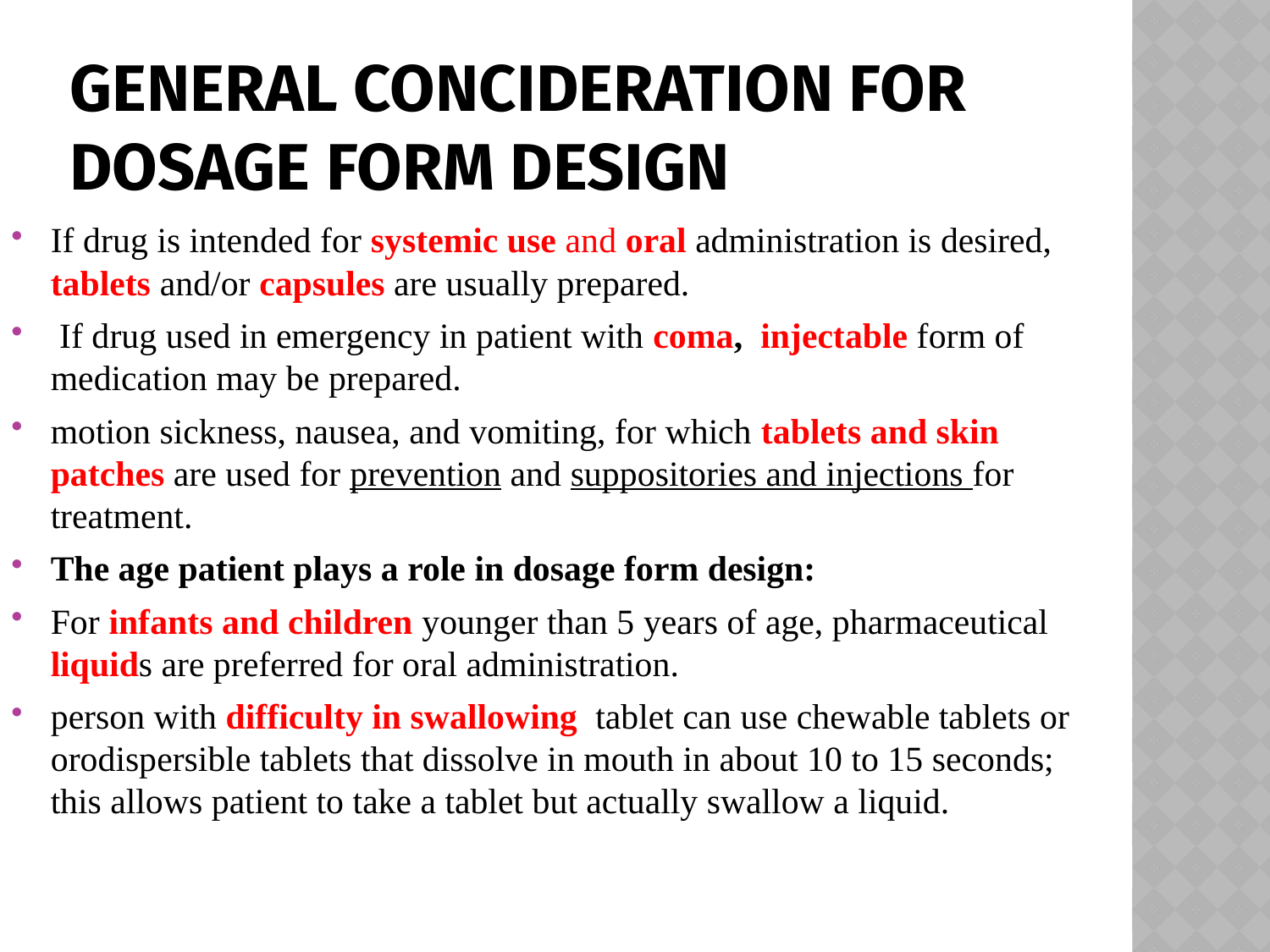

# General concideration for dosage form design
If drug is intended for systemic use and oral administration is desired, tablets and/or capsules are usually prepared.
 If drug used in emergency in patient with coma,  injectable form of medication may be prepared.
motion sickness, nausea, and vomiting, for which tablets and skin patches are used for prevention and suppositories and injections for treatment.
The age patient plays a role in dosage form design:
For infants and children younger than 5 years of age, pharmaceutical liquids are preferred for oral administration.
person with difficulty in swallowing  tablet can use chewable tablets or orodispersible tablets that dissolve in mouth in about 10 to 15 seconds; this allows patient to take a tablet but actually swallow a liquid.